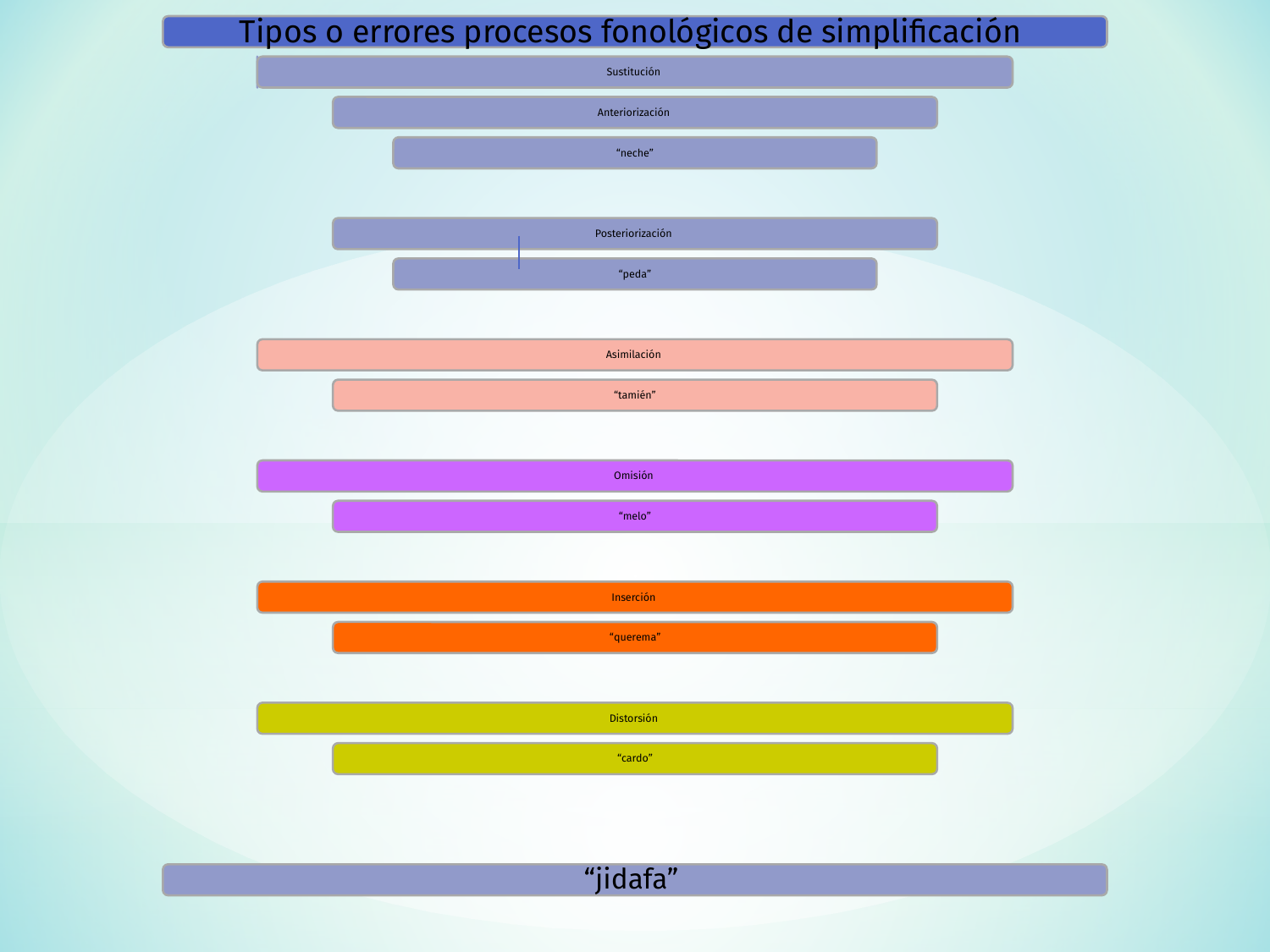

Tipos o errores procesos fonológicos de simplificación
Sustitución
Anteriorización
Asimilación
Posteriorización
Omisión
Inserción
Distorsión
“jidafa”
“neche”
“peda”
“tamién”
“melo”
“querema”
“cardo”